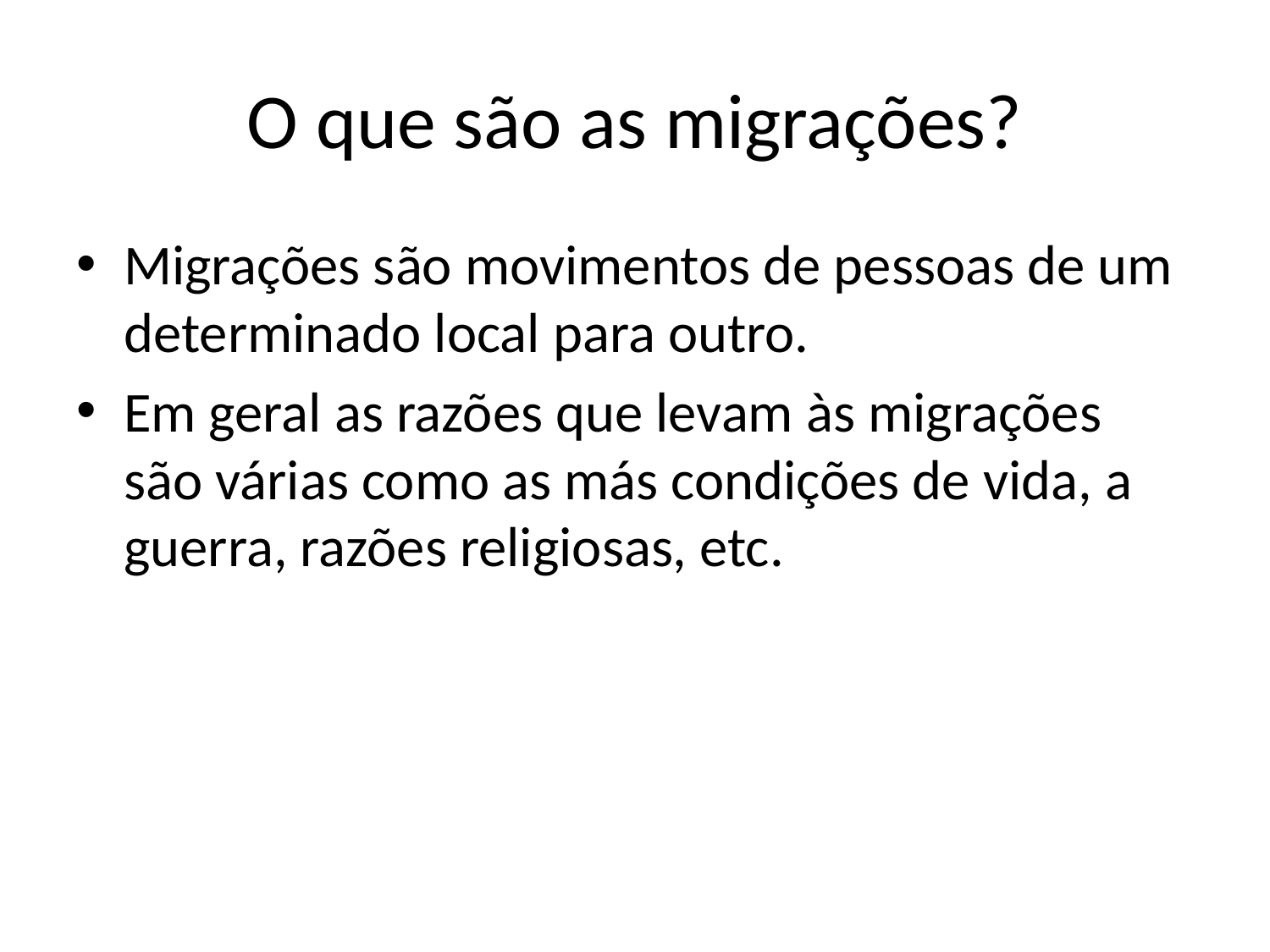

# O que são as migrações?
Migrações são movimentos de pessoas de um determinado local para outro.
Em geral as razões que levam às migrações são várias como as más condições de vida, a guerra, razões religiosas, etc.